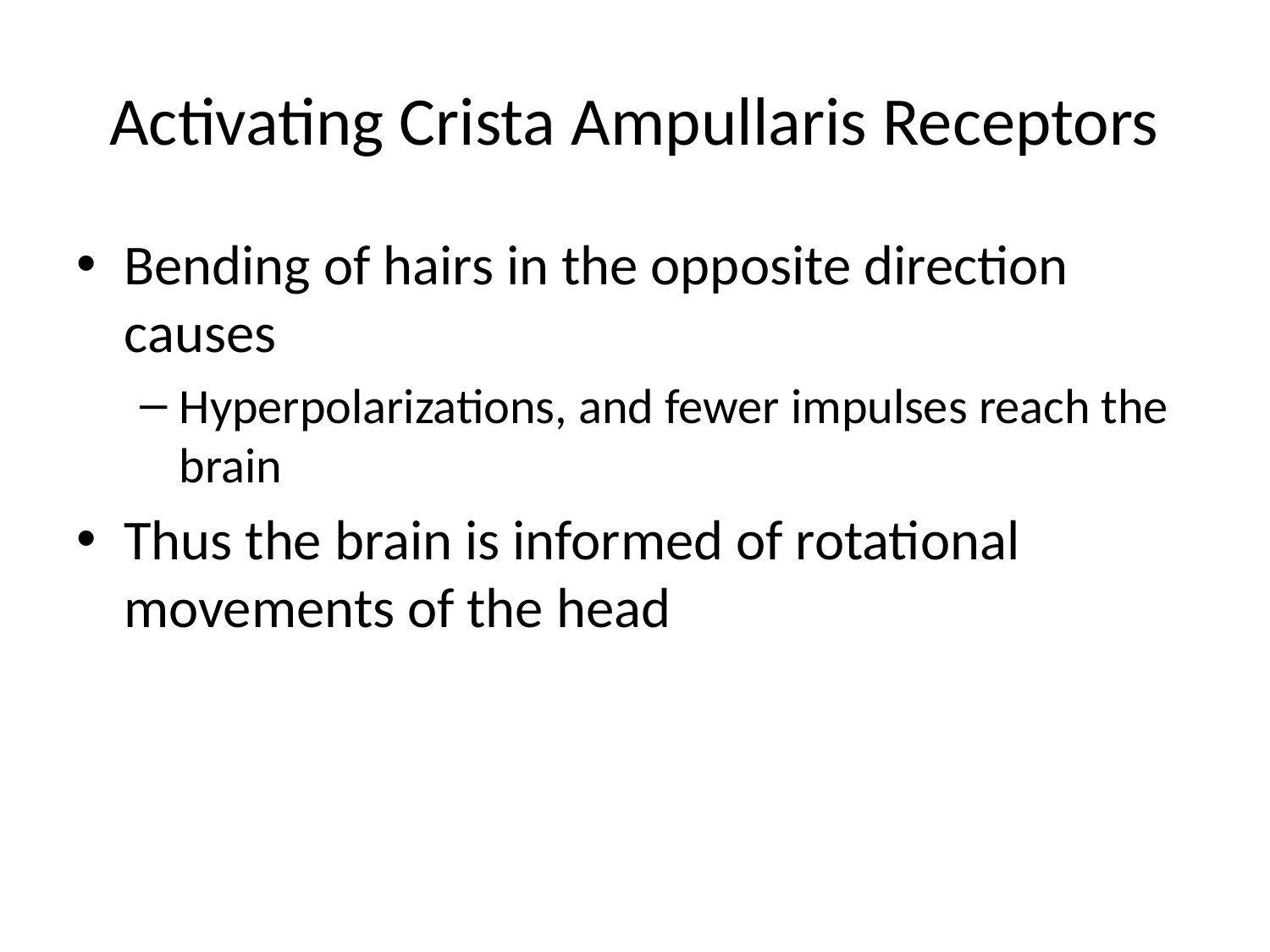

# Activating Crista Ampullaris Receptors
Bending of hairs in the opposite direction causes
Hyperpolarizations, and fewer impulses reach the brain
Thus the brain is informed of rotational movements of the head